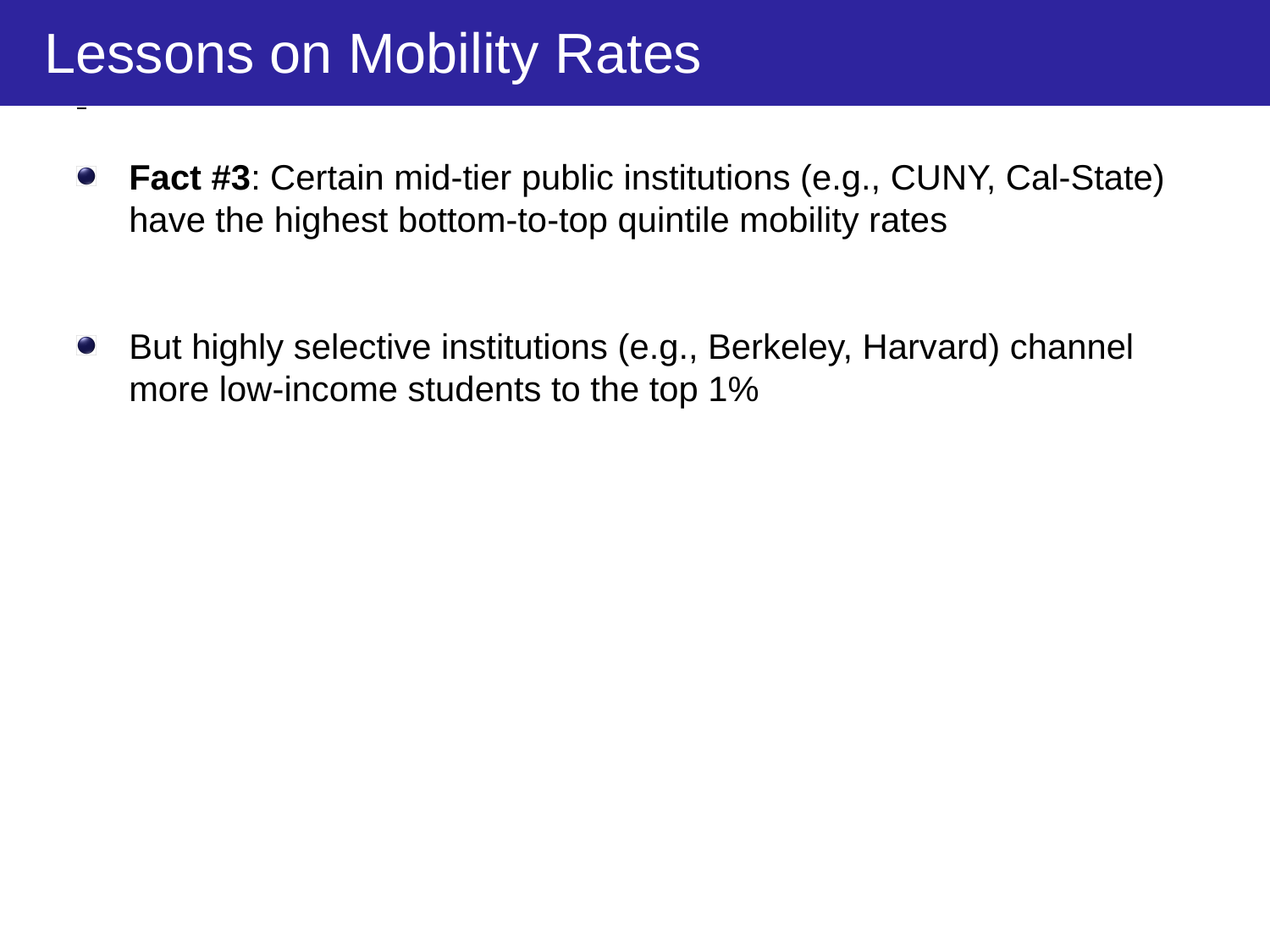

Lessons on Mobility Rates

Fact #3: Certain mid-tier public institutions (e.g., CUNY, Cal-State) have the highest bottom-to-top quintile mobility rates

But highly selective institutions (e.g., Berkeley, Harvard) channel more low-income students to the top 1%